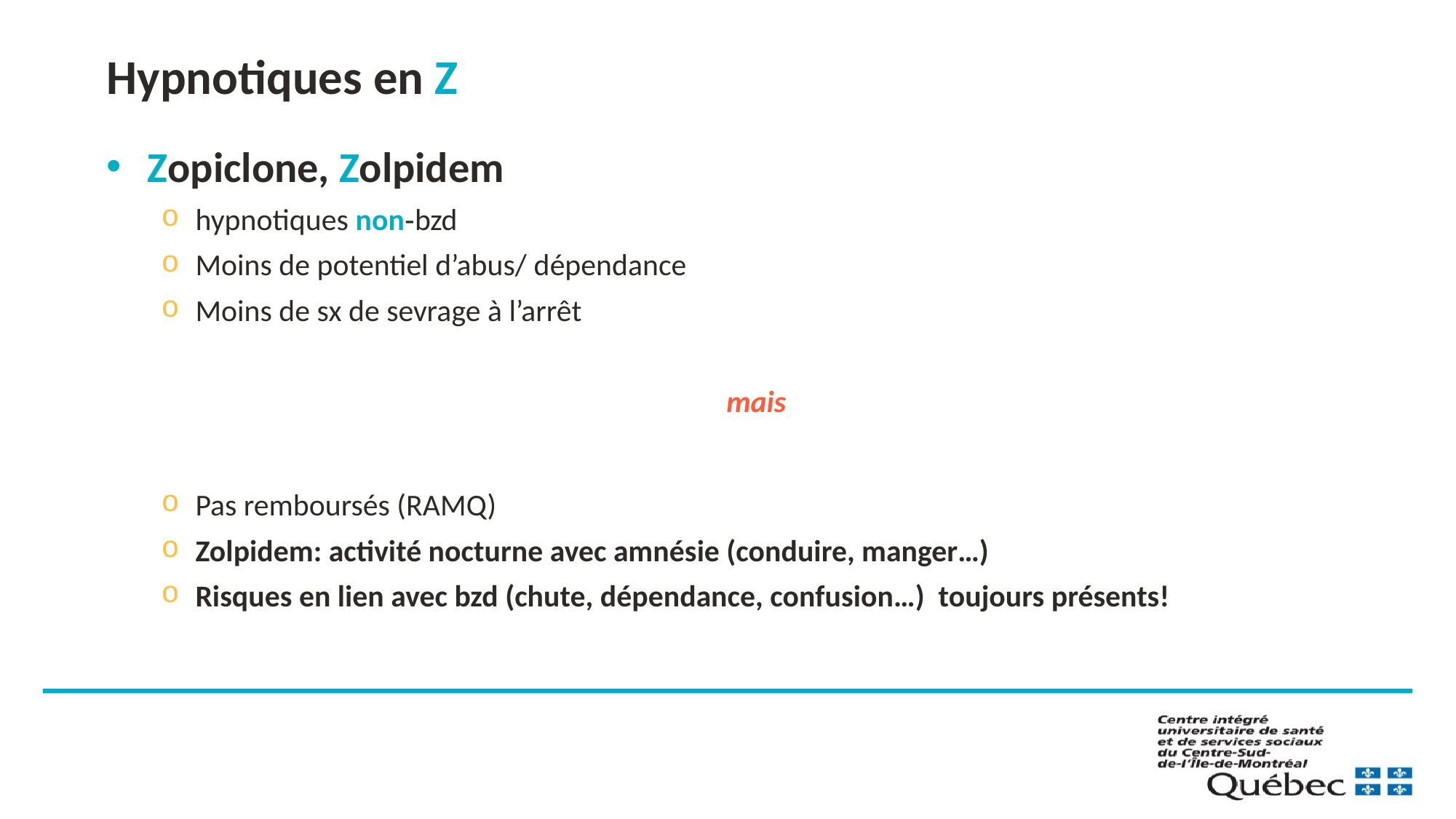

# Hypnotiques en Z
Zopiclone, Zolpidem
hypnotiques non‐bzd
Moins de potentiel d’abus/ dépendance
Moins de sx de sevrage à l’arrêt

mais

Pas remboursés (RAMQ)
Zolpidem: activité nocturne avec amnésie (conduire, manger…)
Risques en lien avec bzd (chute, dépendance, confusion…)  toujours présents!